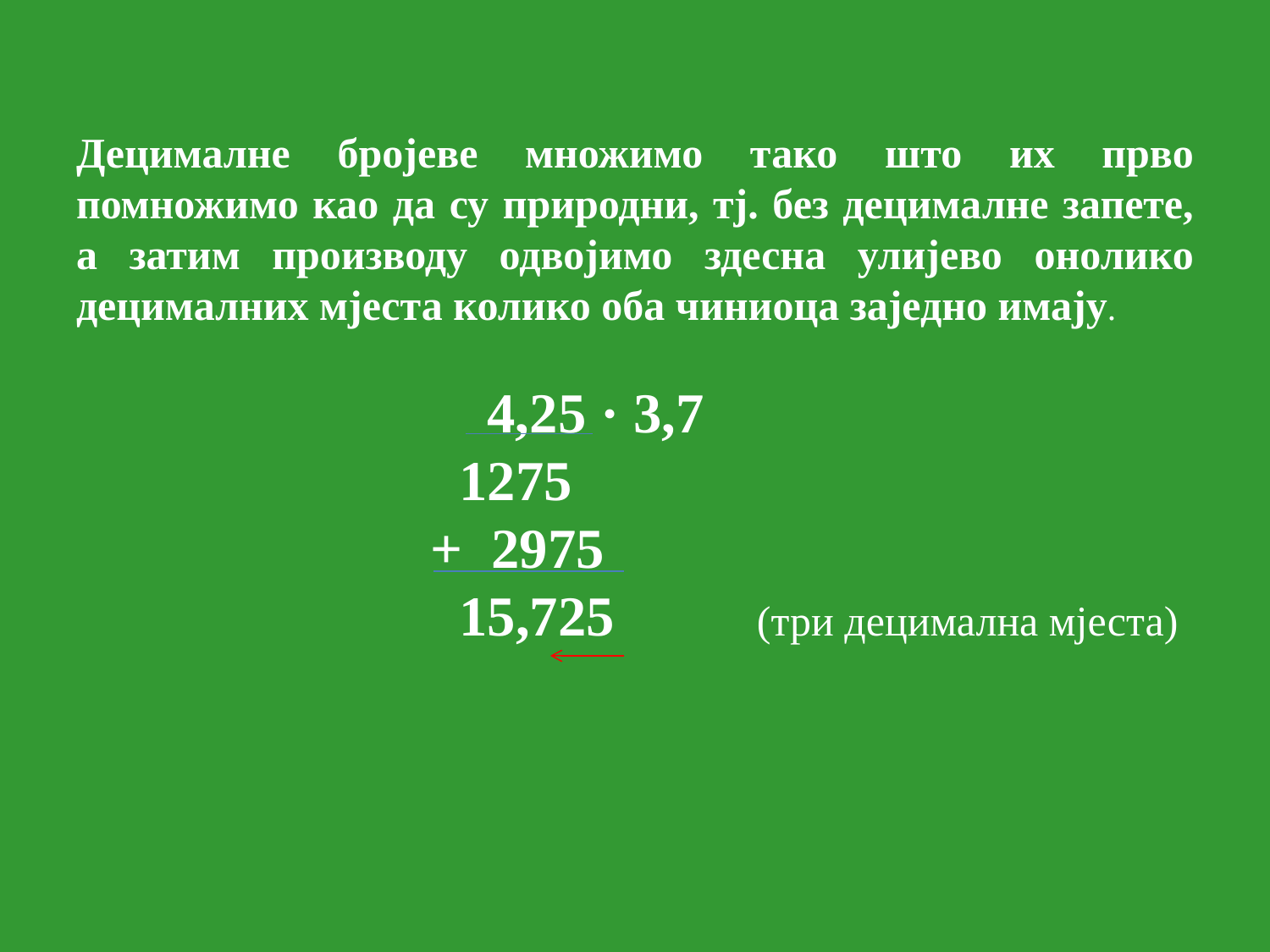

# Децималне бројеве множимо тако што их прво помножимо као да су природни, тј. без децималне запете, а затим производу одвојимо здесна улијево онолико децималних мјеста колико оба чиниоца заједно имају.
                             4,25 · 3,7
                           1275
                         +  2975
                           15,725          (три децимална мјеста)